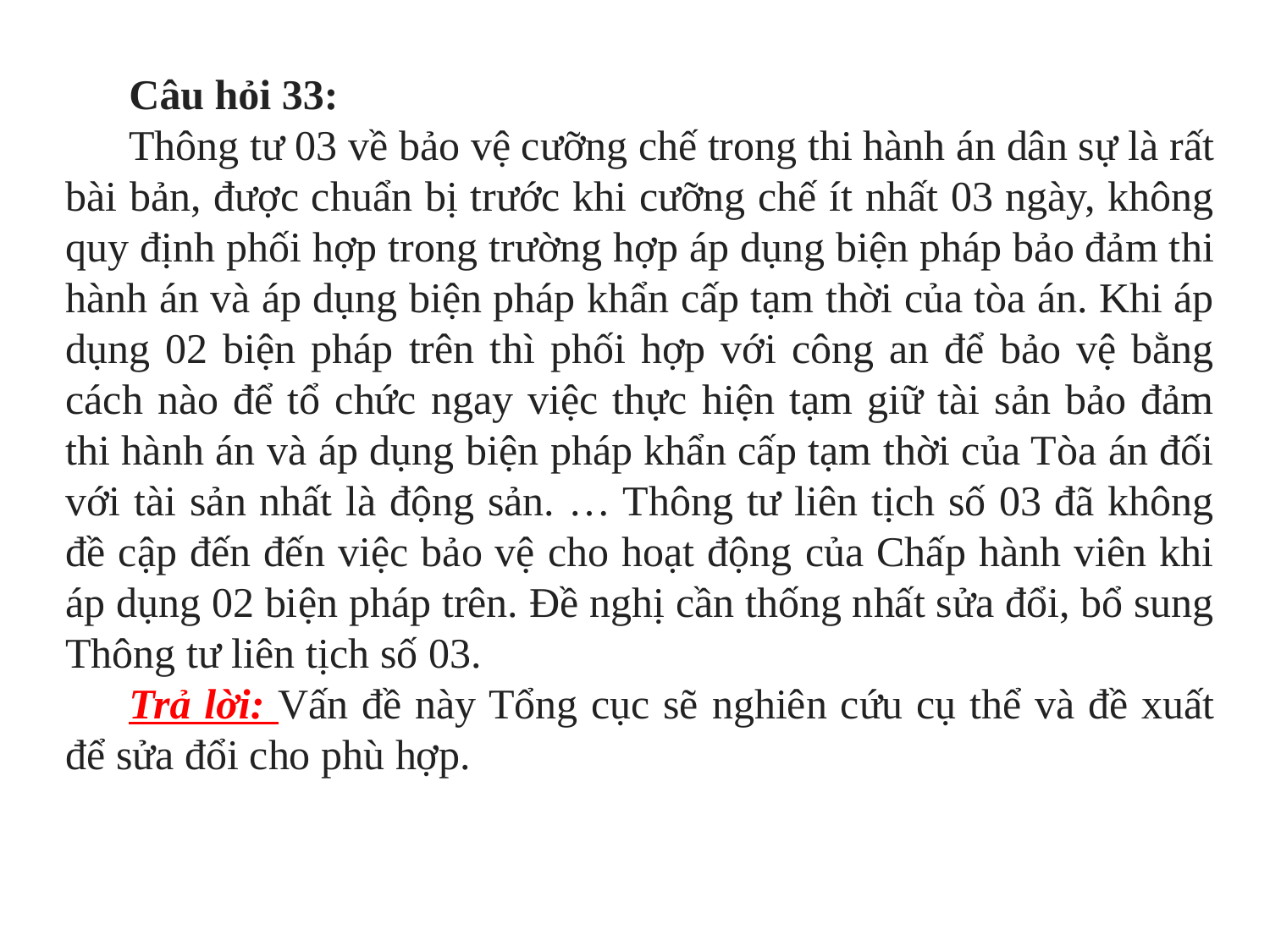

Câu hỏi 33:
Thông tư 03 về bảo vệ cưỡng chế trong thi hành án dân sự là rất bài bản, được chuẩn bị trước khi cưỡng chế ít nhất 03 ngày, không quy định phối hợp trong trường hợp áp dụng biện pháp bảo đảm thi hành án và áp dụng biện pháp khẩn cấp tạm thời của tòa án. Khi áp dụng 02 biện pháp trên thì phối hợp với công an để bảo vệ bằng cách nào để tổ chức ngay việc thực hiện tạm giữ tài sản bảo đảm thi hành án và áp dụng biện pháp khẩn cấp tạm thời của Tòa án đối với tài sản nhất là động sản. … Thông tư liên tịch số 03 đã không đề cập đến đến việc bảo vệ cho hoạt động của Chấp hành viên khi áp dụng 02 biện pháp trên. Đề nghị cần thống nhất sửa đổi, bổ sung Thông tư liên tịch số 03.
Trả lời: Vấn đề này Tổng cục sẽ nghiên cứu cụ thể và đề xuất để sửa đổi cho phù hợp.